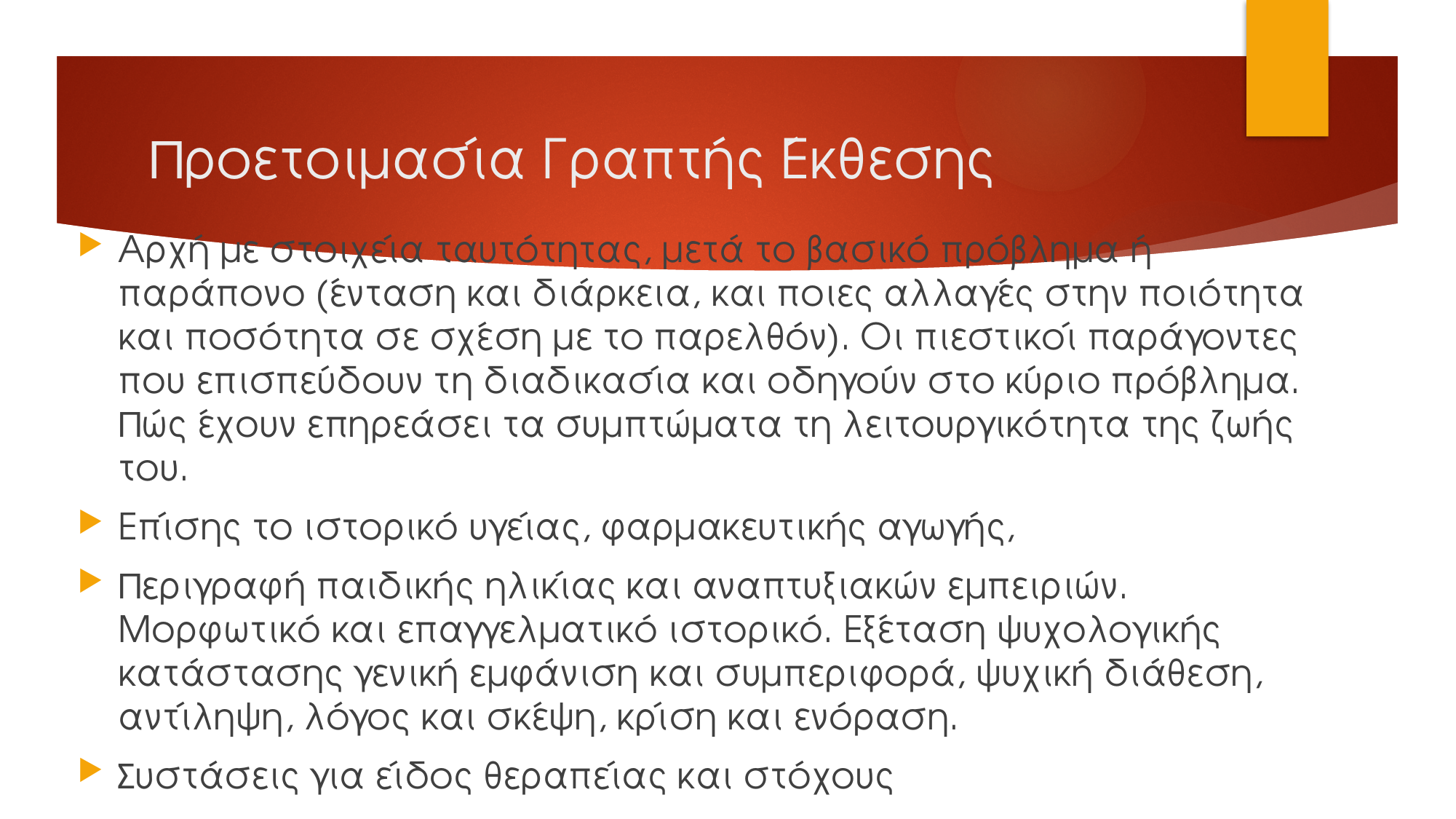

# Προετοιμασία Γραπτής Έκθεσης
Αρχή με στοιχεία ταυτότητας, μετά το βασικό πρόβλημα ή παράπονο (ένταση και διάρκεια, και ποιες αλλαγές στην ποιότητα και ποσότητα σε σχέση με το παρελθόν). Οι πιεστικοί παράγοντες που επισπεύδουν τη διαδικασία και οδηγούν στο κύριο πρόβλημα. Πώς έχουν επηρεάσει τα συμπτώματα τη λειτουργικότητα της ζωής του.
Επίσης το ιστορικό υγείας, φαρμακευτικής αγωγής,
Περιγραφή παιδικής ηλικίας και αναπτυξιακών εμπειριών. Μορφωτικό και επαγγελματικό ιστορικό. Εξέταση ψυχολογικής κατάστασης γενική εμφάνιση και συμπεριφορά, ψυχική διάθεση, αντίληψη, λόγος και σκέψη, κρίση και ενόραση.
Συστάσεις για είδος θεραπείας και στόχους